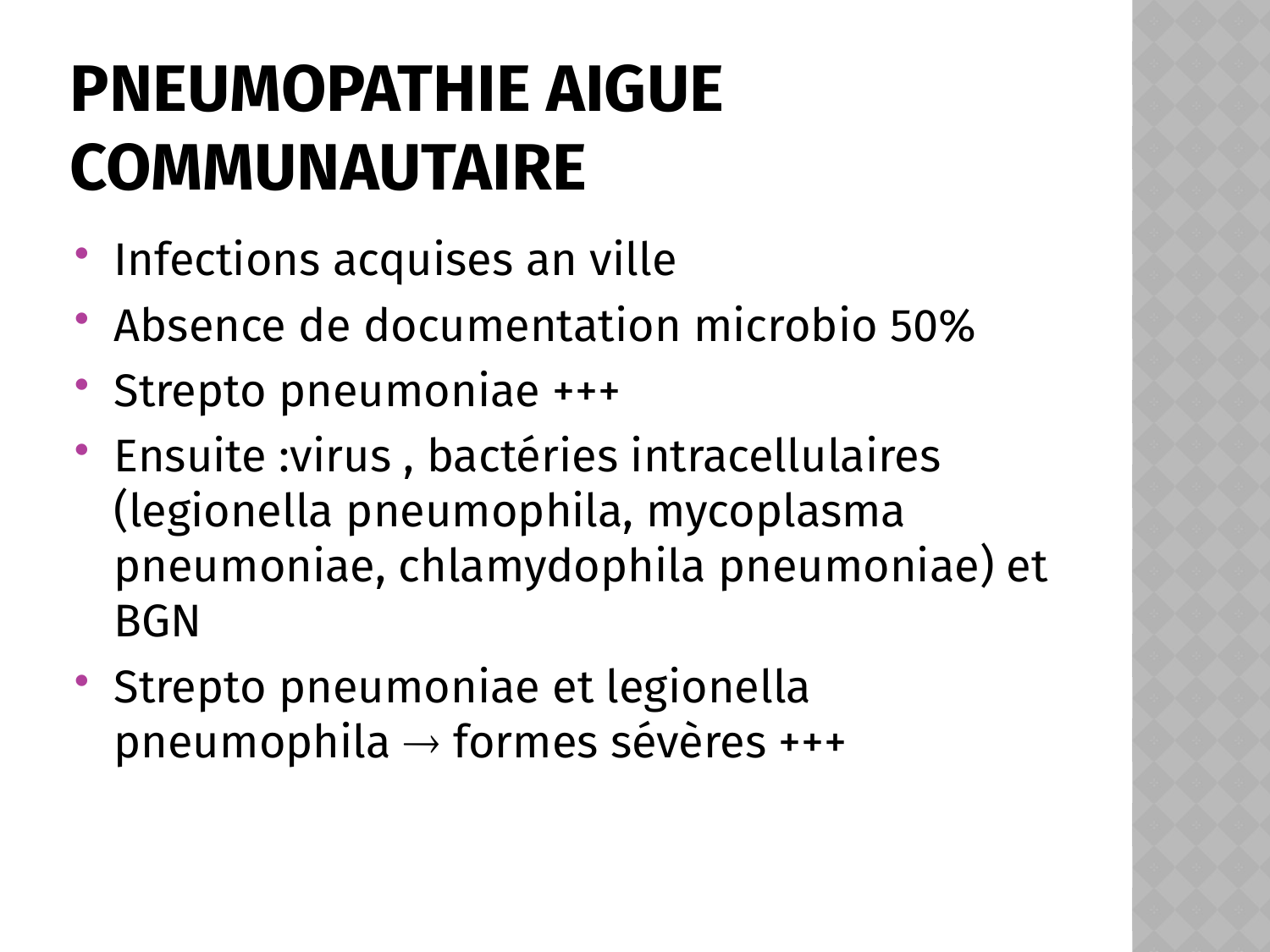

# Pneumopathie aigue communautaire
Infections acquises an ville
Absence de documentation microbio 50%
Strepto pneumoniae +++
Ensuite :virus , bactéries intracellulaires (legionella pneumophila, mycoplasma pneumoniae, chlamydophila pneumoniae) et BGN
Strepto pneumoniae et legionella pneumophila → formes sévères +++